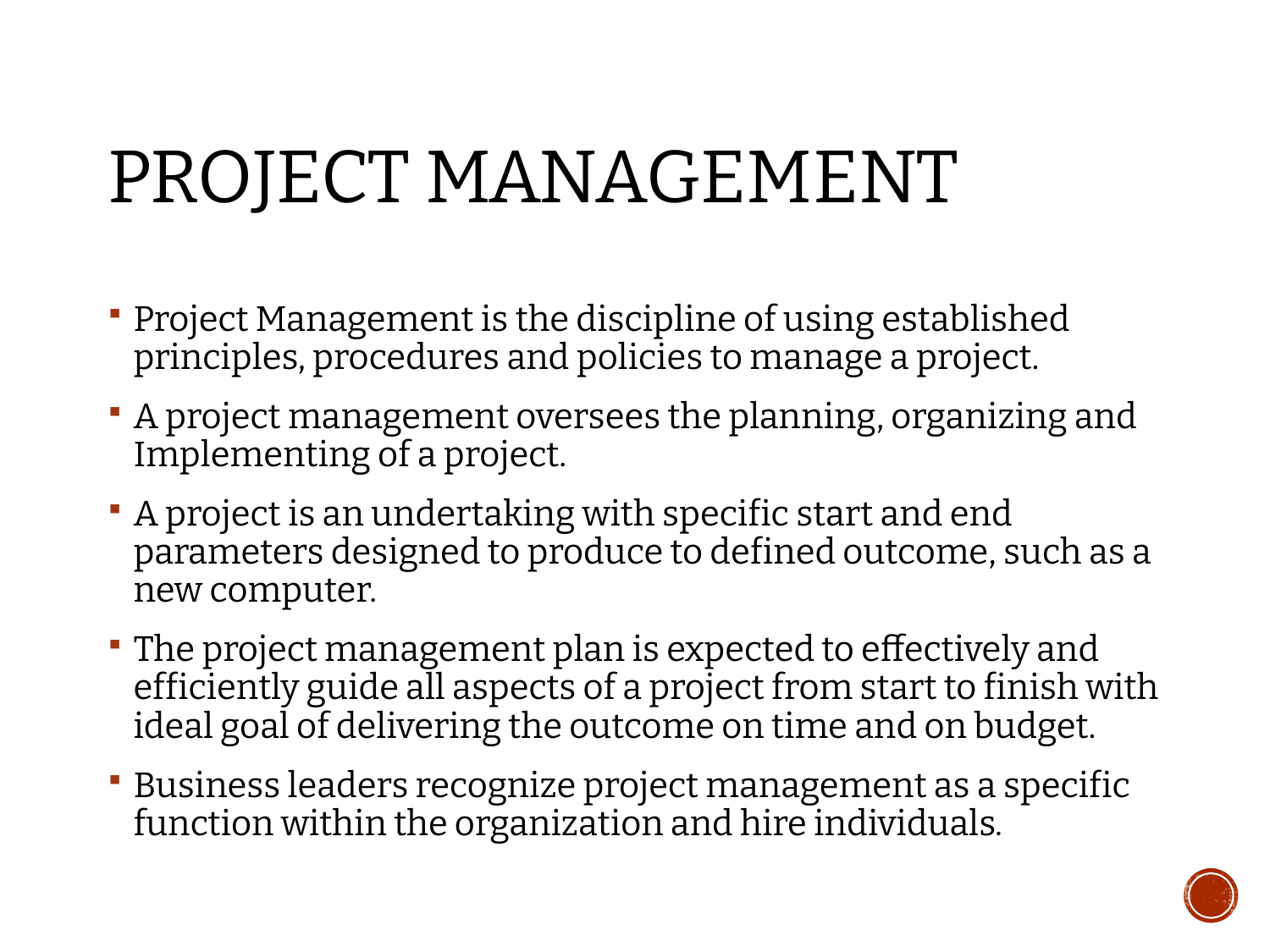

# Project Management
Project Management is the discipline of using established principles, procedures and policies to manage a project.
A project management oversees the planning, organizing and Implementing of a project.
A project is an undertaking with specific start and end parameters designed to produce to defined outcome, such as a new computer.
The project management plan is expected to effectively and efficiently guide all aspects of a project from start to finish with ideal goal of delivering the outcome on time and on budget.
Business leaders recognize project management as a specific function within the organization and hire individuals.